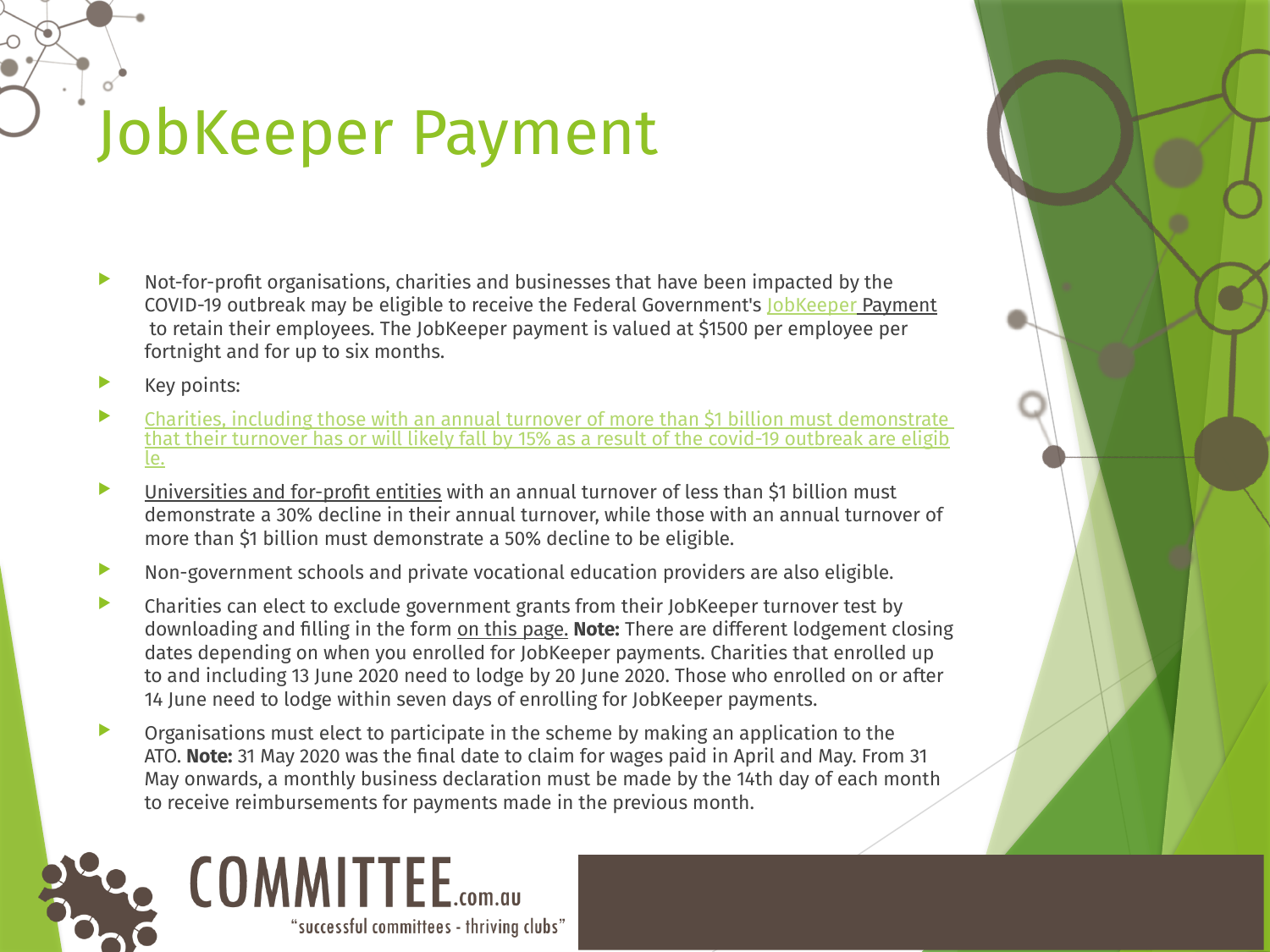

# JobKeeper Payment
Not-for-profit organisations, charities and businesses that have been impacted by the COVID-19 outbreak may be eligible to receive the Federal Government's JobKeeper Payment to retain their employees. The JobKeeper payment is valued at $1500 per employee per fortnight and for up to six months.
Key points:
Charities, including those with an annual turnover of more than $1 billion must demonstrate that their turnover has or will likely fall by 15% as a result of the covid-19 outbreak are eligible.
Universities and for-profit entities with an annual turnover of less than $1 billion must demonstrate a 30% decline in their annual turnover, while those with an annual turnover of more than $1 billion must demonstrate a 50% decline to be eligible.
Non-government schools and private vocational education providers are also eligible.
Charities can elect to exclude government grants from their JobKeeper turnover test by downloading and filling in the form on this page. Note: There are different lodgement closing dates depending on when you enrolled for JobKeeper payments. Charities that enrolled up to and including 13 June 2020 need to lodge by 20 June 2020. Those who enrolled on or after 14 June need to lodge within seven days of enrolling for JobKeeper payments.
Organisations must elect to participate in the scheme by making an application to the ATO. Note: 31 May 2020 was the final date to claim for wages paid in April and May. From 31 May onwards, a monthly business declaration must be made by the 14th day of each month to receive reimbursements for payments made in the previous month.